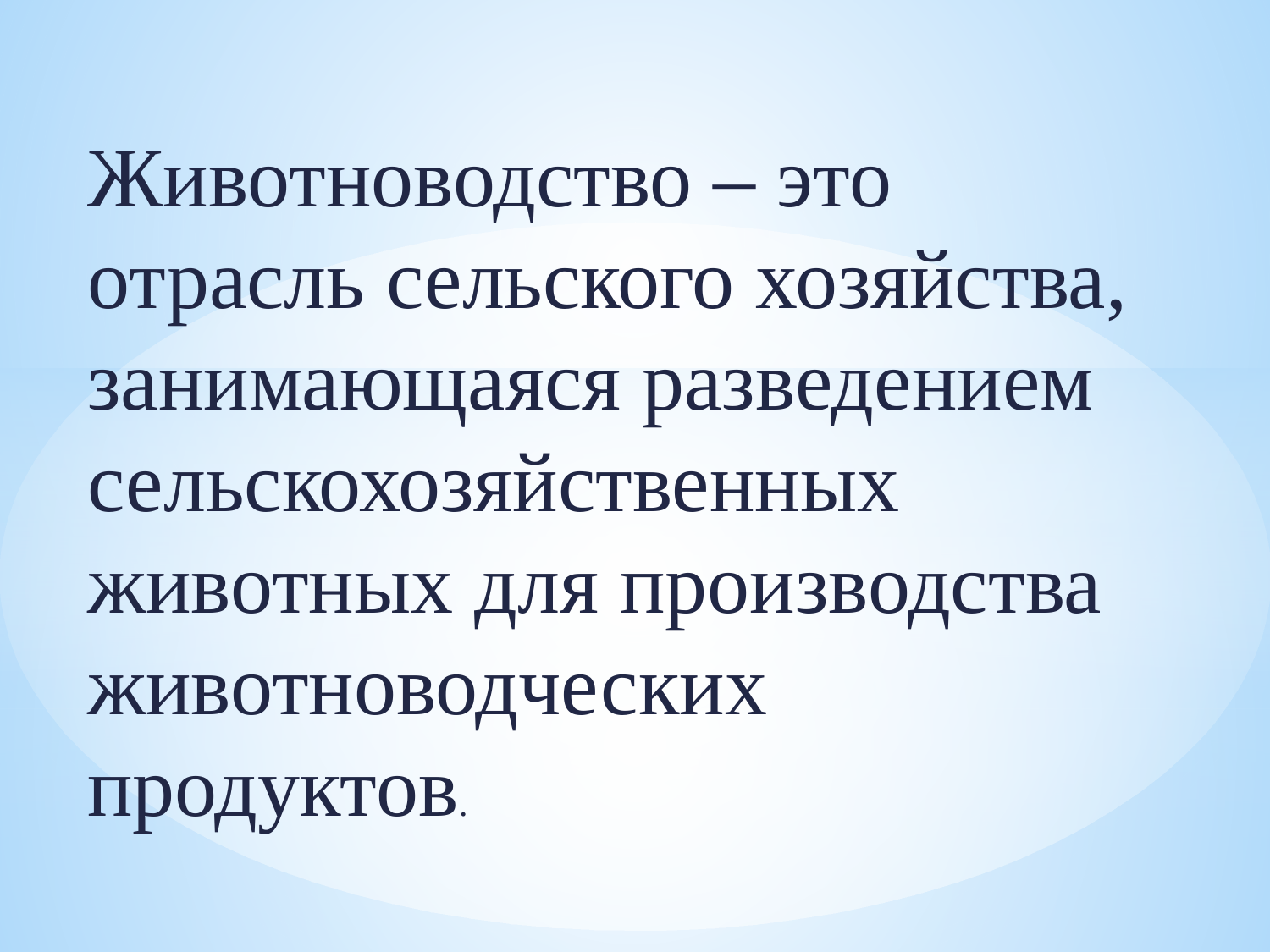

Животноводство – это отрасль сельского хозяйства, занимающаяся разведением сельскохозяйственных животных для производства
животноводческих продуктов.